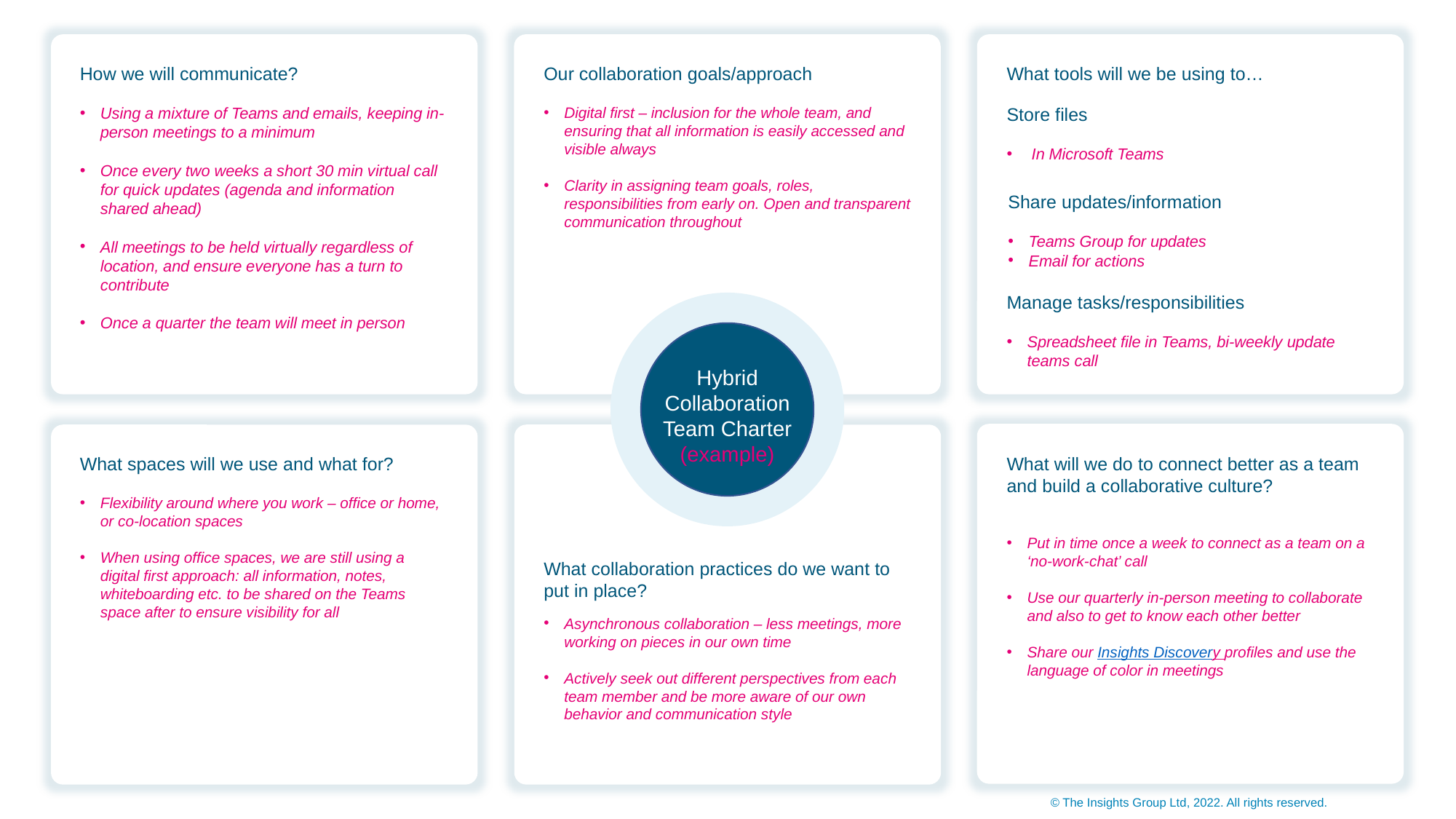

How we will communicate?
Our collaboration goals/approach
What tools will we be using to…
Using a mixture of Teams and emails, keeping in-person meetings to a minimum

Once every two weeks a short 30 min virtual call for quick updates (agenda and information shared ahead)

All meetings to be held virtually regardless of location, and ensure everyone has a turn to contribute

Once a quarter the team will meet in person
Digital first – inclusion for the whole team, and ensuring that all information is easily accessed and visible always

Clarity in assigning team goals, roles, responsibilities from early on. Open and transparent communication throughout

Store files

 In Microsoft Teams
Share updates/information

Teams Group for updates
Email for actions

Manage tasks/responsibilities

Spreadsheet file in Teams, bi-weekly update teams call

Hybrid Collaboration Team Charter
(example)

What spaces will we use and what for?
What will we do to connect better as a team and build a collaborative culture?
Flexibility around where you work – office or home, or co-location spaces

When using office spaces, we are still using a digital first approach: all information, notes, whiteboarding etc. to be shared on the Teams space after to ensure visibility for all

Put in time once a week to connect as a team on a ‘no-work-chat’ call

Use our quarterly in-person meeting to collaborate and also to get to know each other better

Share our Insights Discovery profiles and use the language of color in meetings

What collaboration practices do we want to put in place?
Asynchronous collaboration – less meetings, more working on pieces in our own time

Actively seek out different perspectives from each team member and be more aware of our own behavior and communication style